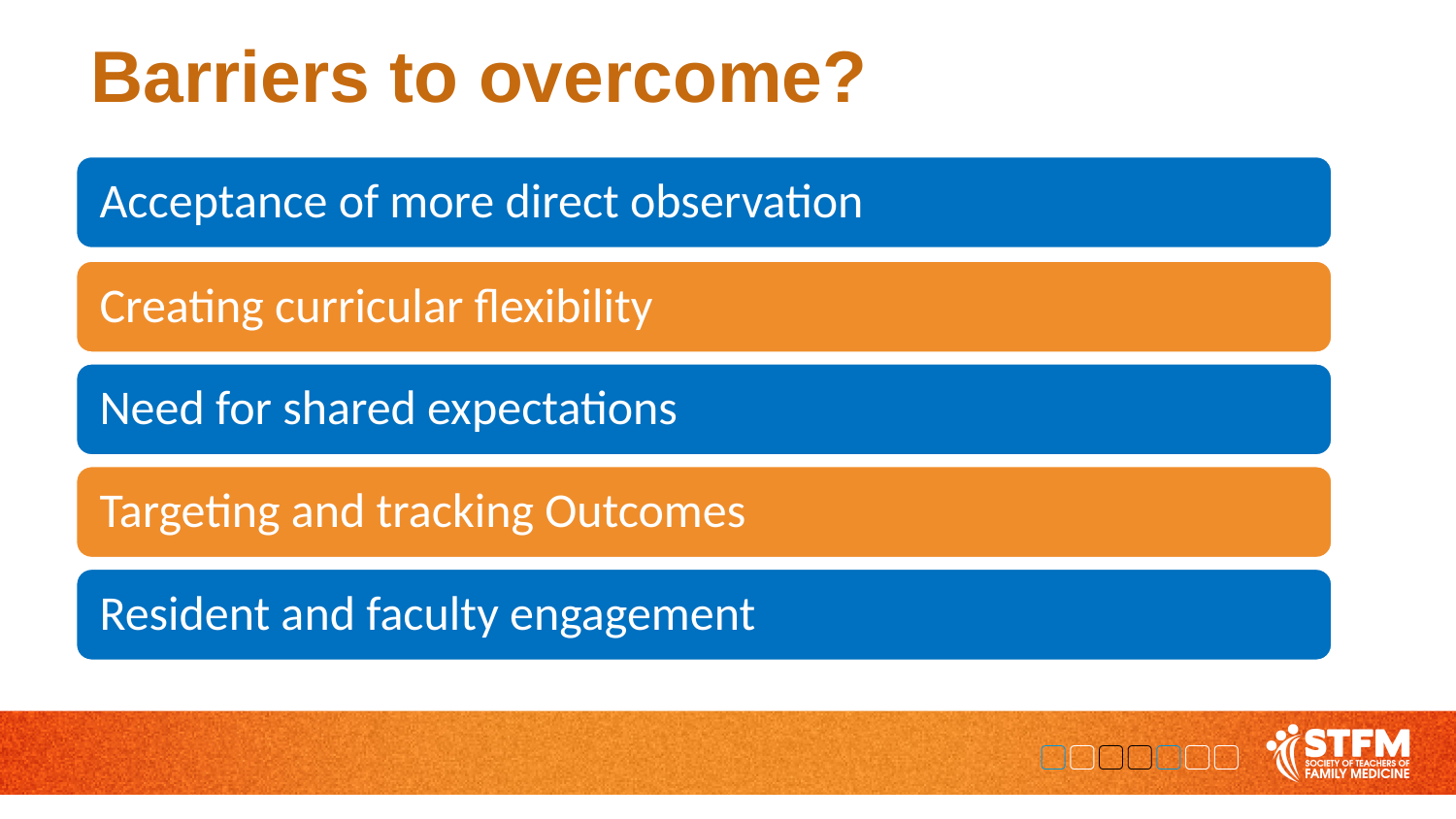

# Barriers to overcome?
Acceptance of more direct observation
Creating curricular flexibility
Need for shared expectations
Targeting and tracking Outcomes
Resident and faculty engagement